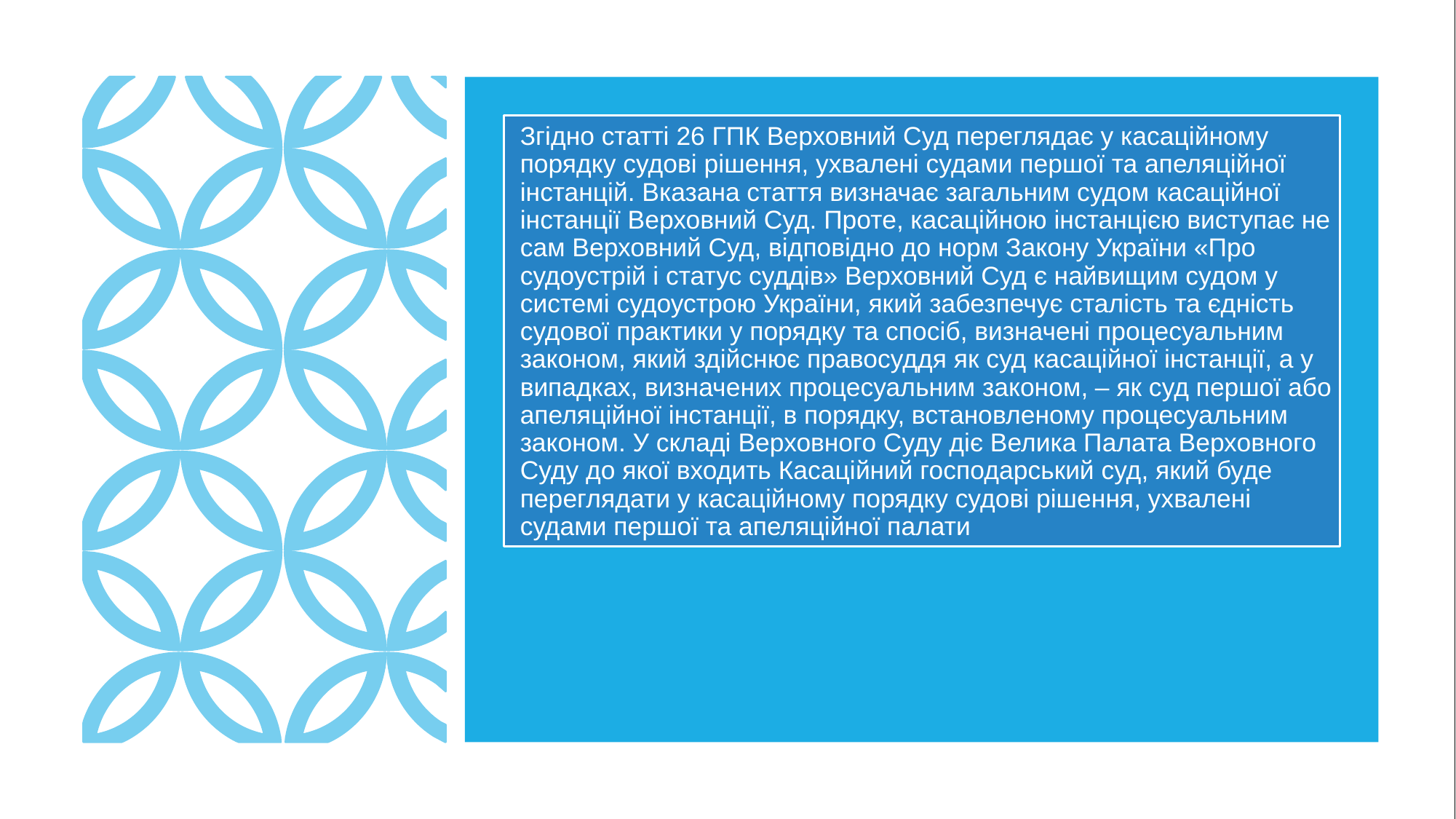

Згідно статті 26 ГПК Верховний Суд переглядає у касаційному порядку судові рішення, ухвалені судами першої та апеляційної інстанцій. Вказана стаття визначає загальним судом касаційної інстанції Верховний Суд. Проте, касаційною інстанцією виступає не сам Верховний Суд, відповідно до норм Закону України «Про судоустрій і статус суддів» Верховний Суд є найвищим судом у системі судоустрою України, який забезпечує сталість та єдність судової практики у порядку та спосіб, визначені процесуальним законом, який здійснює правосуддя як суд касаційної інстанції, а у випадках, визначених процесуальним законом, – як суд першої або апеляційної інстанції, в порядку, встановленому процесуальним законом. У складі Верховного Суду діє Велика Палата Верховного Суду до якої входить Касаційний господарський суд, який буде переглядати у касаційному порядку судові рішення, ухвалені судами першої та апеляційної палати